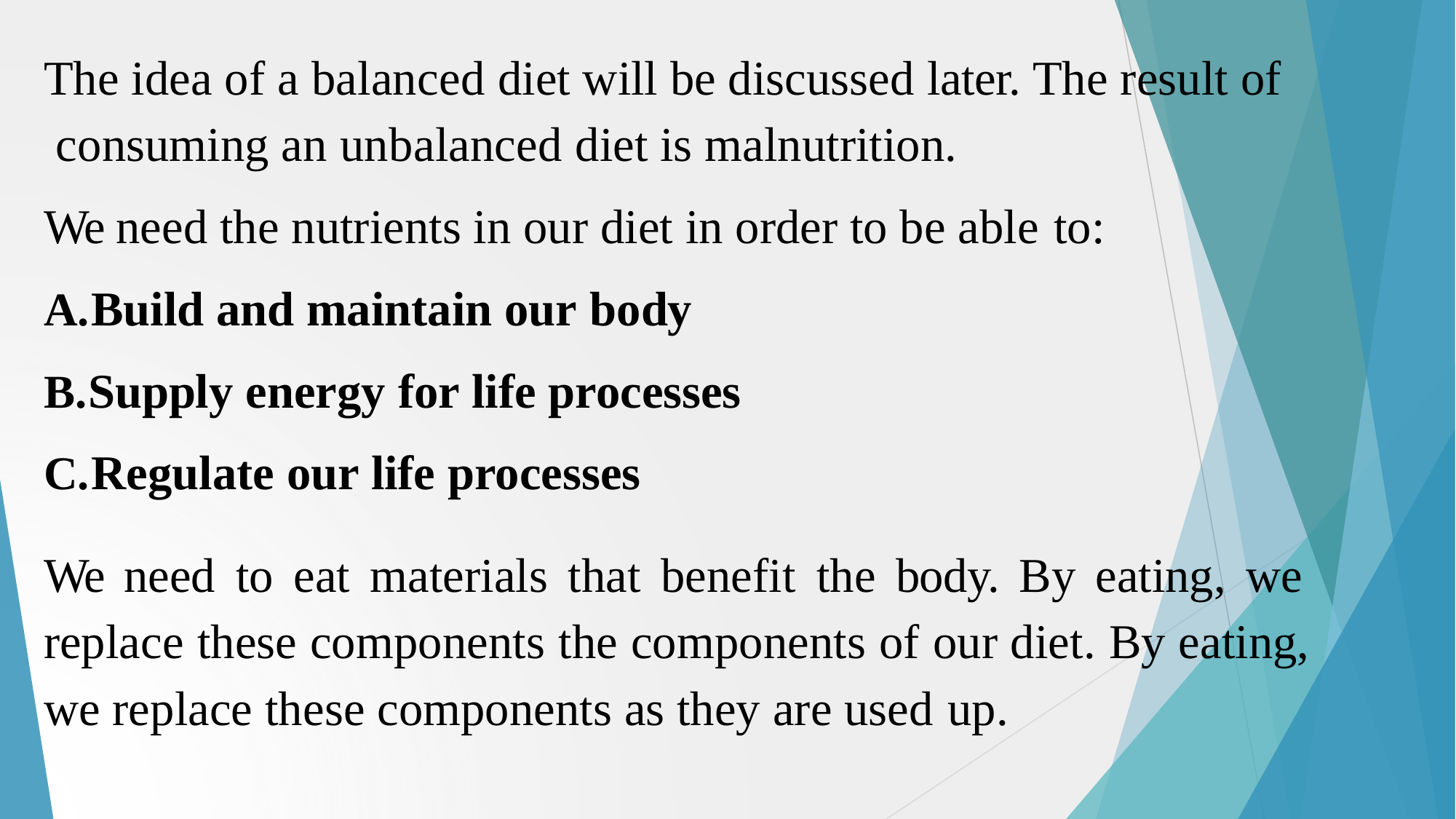

The idea of a balanced diet will be discussed later. The result of  consuming an unbalanced diet is malnutrition.
We need the nutrients in our diet in order to be able to:
Build and maintain our body
Supply energy for life processes
Regulate our life processes
We need to eat materials that benefit the body. By eating, we  replace these components the components of our diet. By eating,  we replace these components as they are used up.